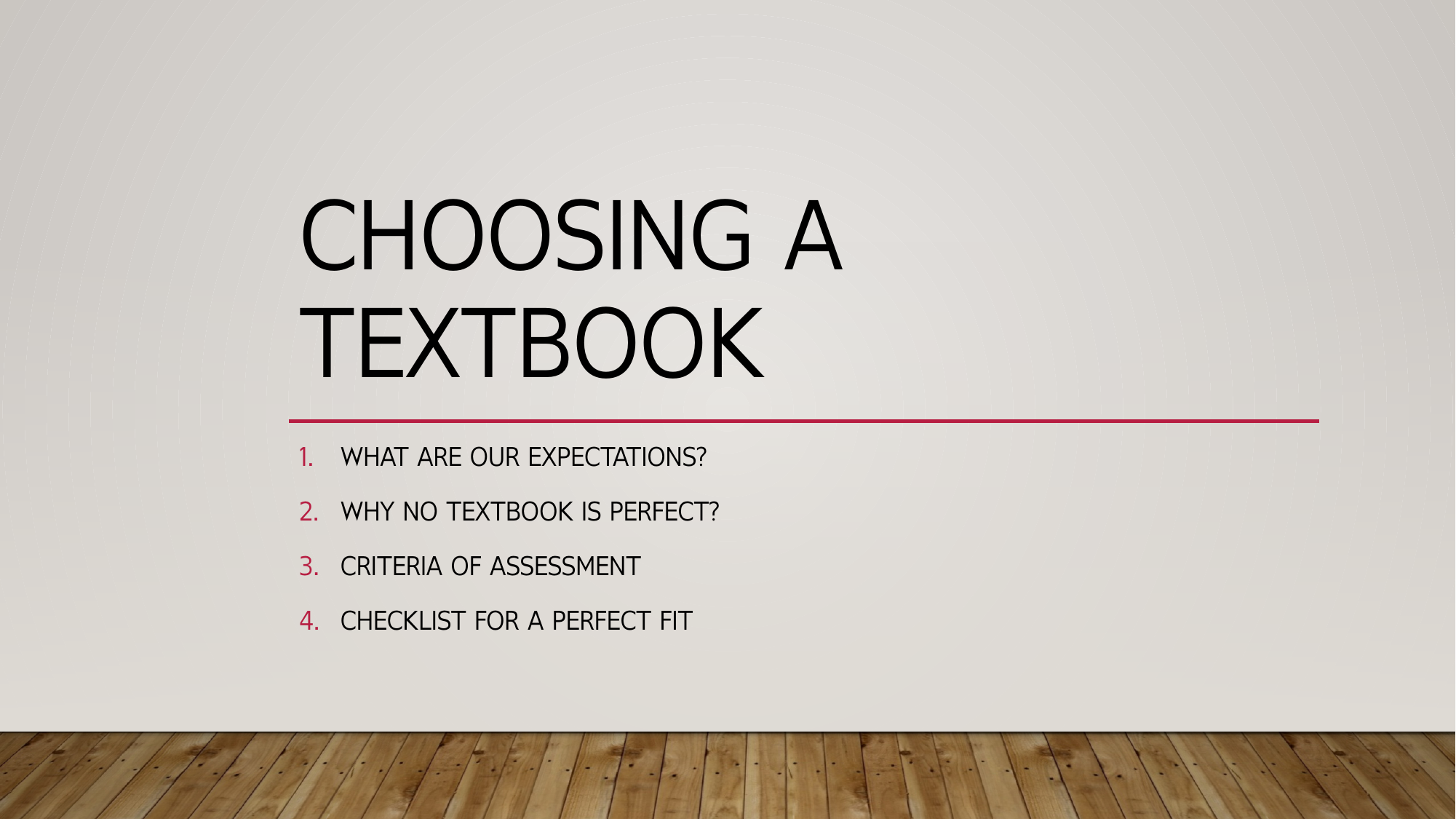

# Choosing a textbook
What are our expectations?
Why no textbook is perfect?
Criteria of assessment
Checklist for a perfect fit